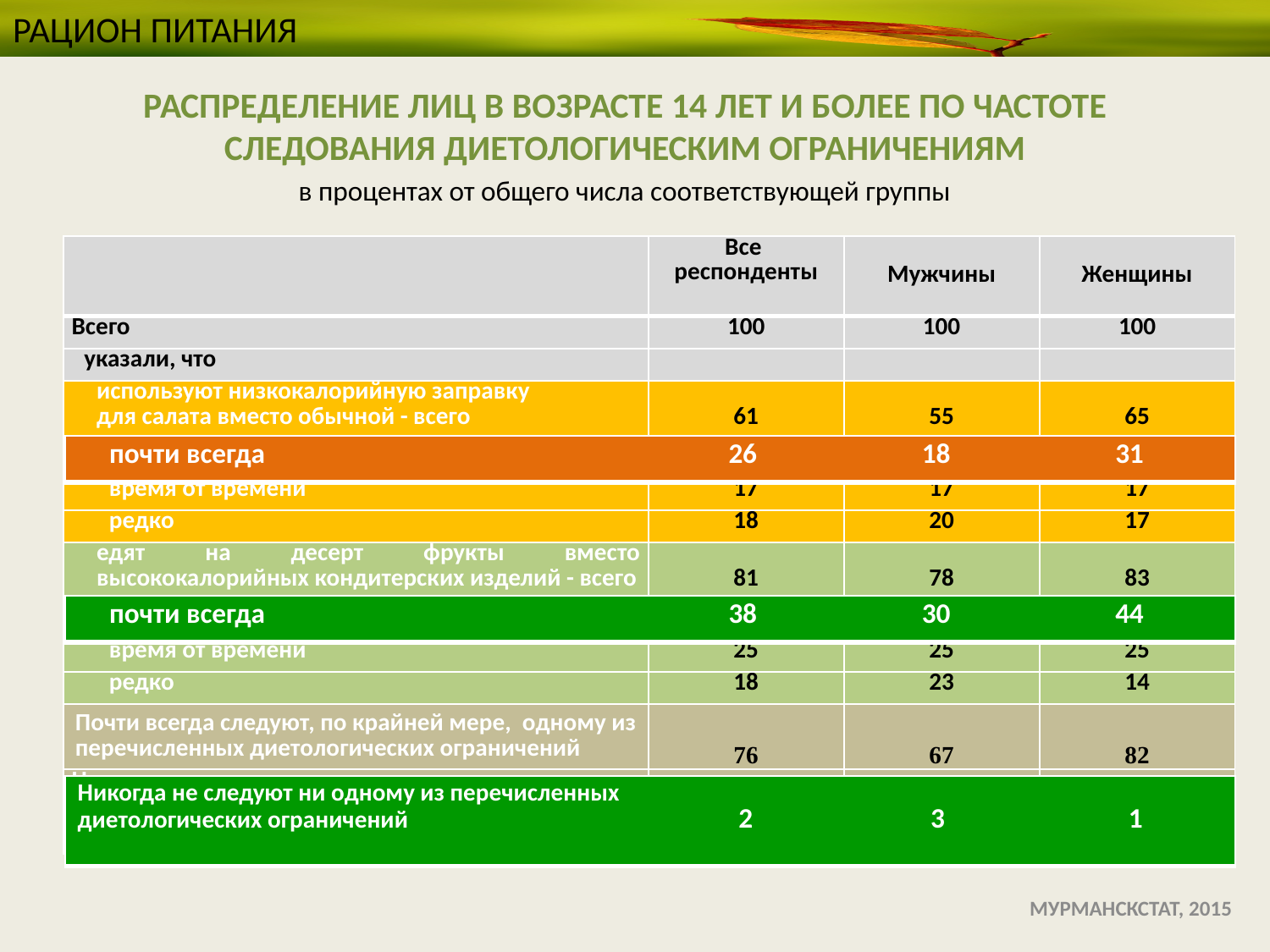

# РАЦИОН ПИТАНИЯ
РАСПРЕДЕЛЕНИЕ ЛИЦ В ВОЗРАСТЕ 14 ЛЕТ И БОЛЕЕ ПО ЧАСТОТЕ СЛЕДОВАНИЯ ДИЕТОЛОГИЧЕСКИМ ОГРАНИЧЕНИЯМ
в процентах от общего числа соответствующей группы
|  | Все респонденты | Мужчины | Женщины |
| --- | --- | --- | --- |
| Всего | 100 | 100 | 100 |
| указали, что |  |  |  |
| используют низкокалорийную заправку для салата вместо обычной - всего | 61 | 55 | 65 |
| почти всегда | 26 | 18 | 31 |
| время от времени | 17 | 17 | 17 |
| редко | 18 | 20 | 17 |
| едят на десерт фрукты вместо высококалорийных кондитерских изделий - всего | 81 | 78 | 83 |
| почти всегда | 38 | 30 | 44 |
| время от времени | 25 | 25 | 25 |
| редко | 18 | 23 | 14 |
| Почти всегда следуют, по крайней мере, одному из перечисленных диетологических ограничений | 76 | 67 | 82 |
| Никогда не следуют ни одному из перечисленных диетологических ограничений | 2 | 3 | 1 |
| почти всегда 26 18 31 |
| --- |
| почти всегда 38 30 44 |
| --- |
| Никогда не следуют ни одному из перечисленных диетологических ограничений 2 3 1 |
| --- |
                       МУРМАНСКСТАТ, 2015